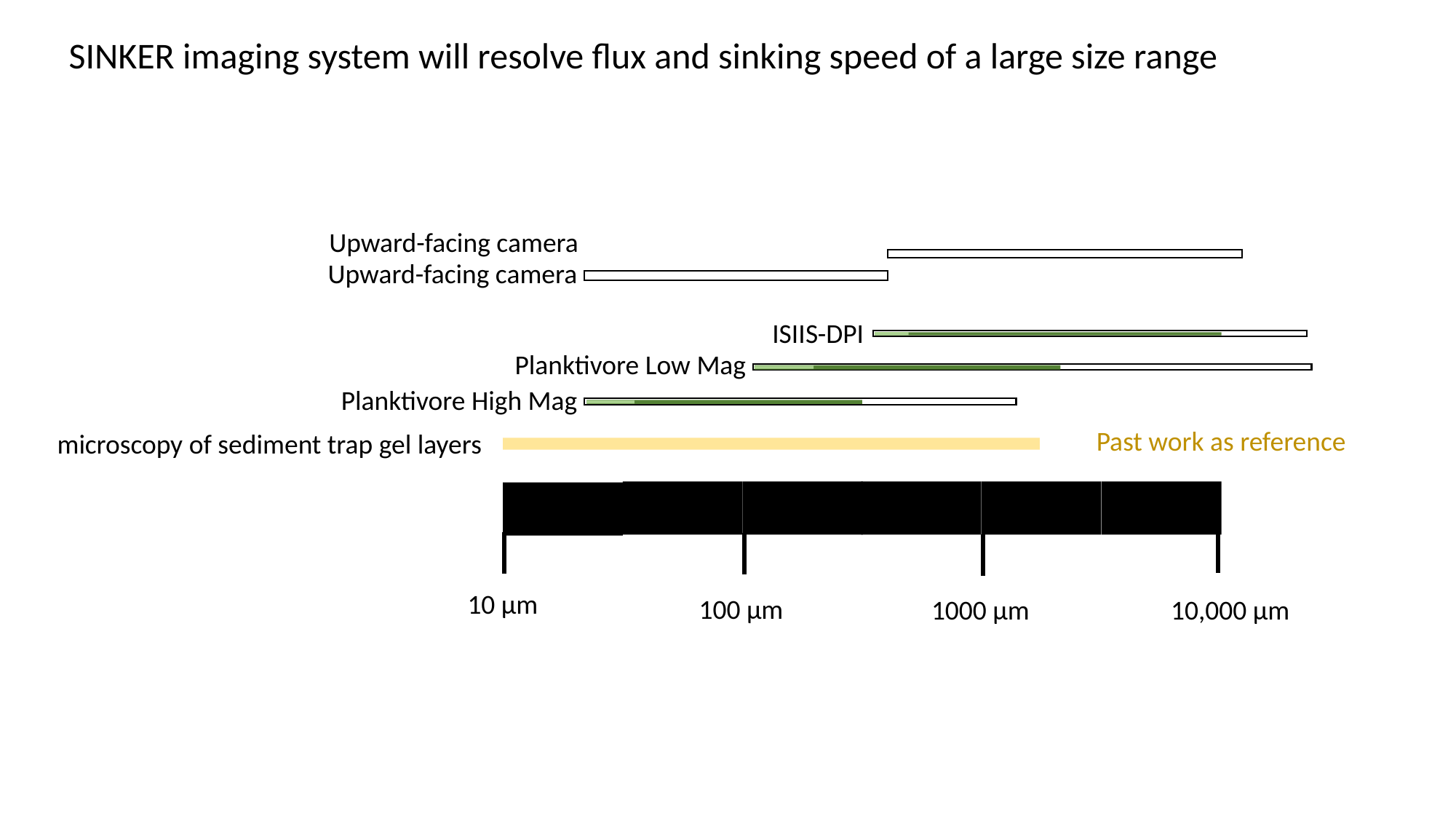

SINKER imaging system will resolve flux and sinking speed of a large size range
Upward-facing camera

Upward-facing camera

ISIIS-DPI

Planktivore Low Mag

Planktivore High Mag

Past work as reference
microscopy of sediment trap gel layers

10 µm
100 µm
1000 µm
10,000 µm